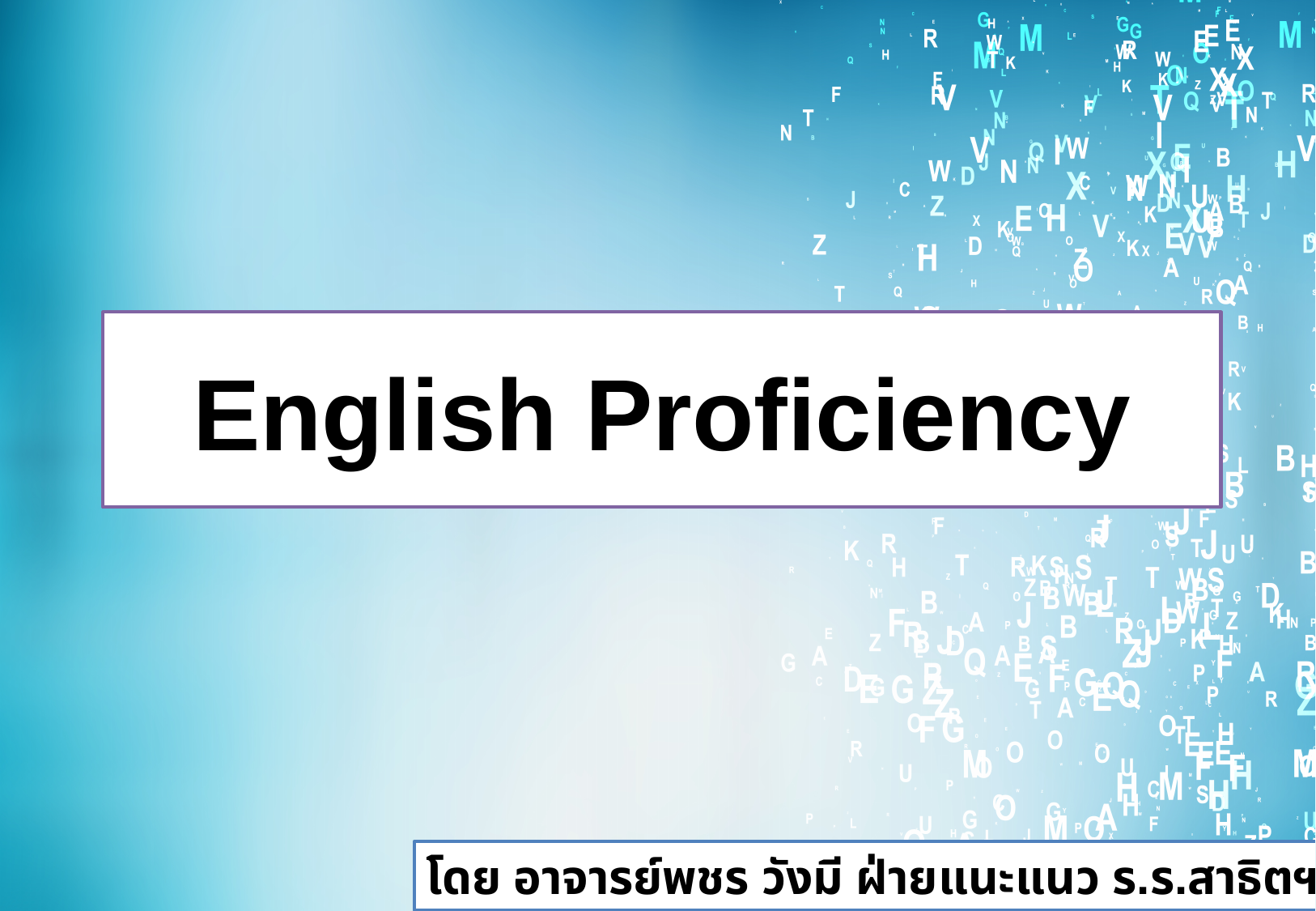

# English Proficiency
โดย อาจารย์พชร วังมี ฝ่ายแนะแนว ร.ร.สาธิตฯสวนสุนันทา